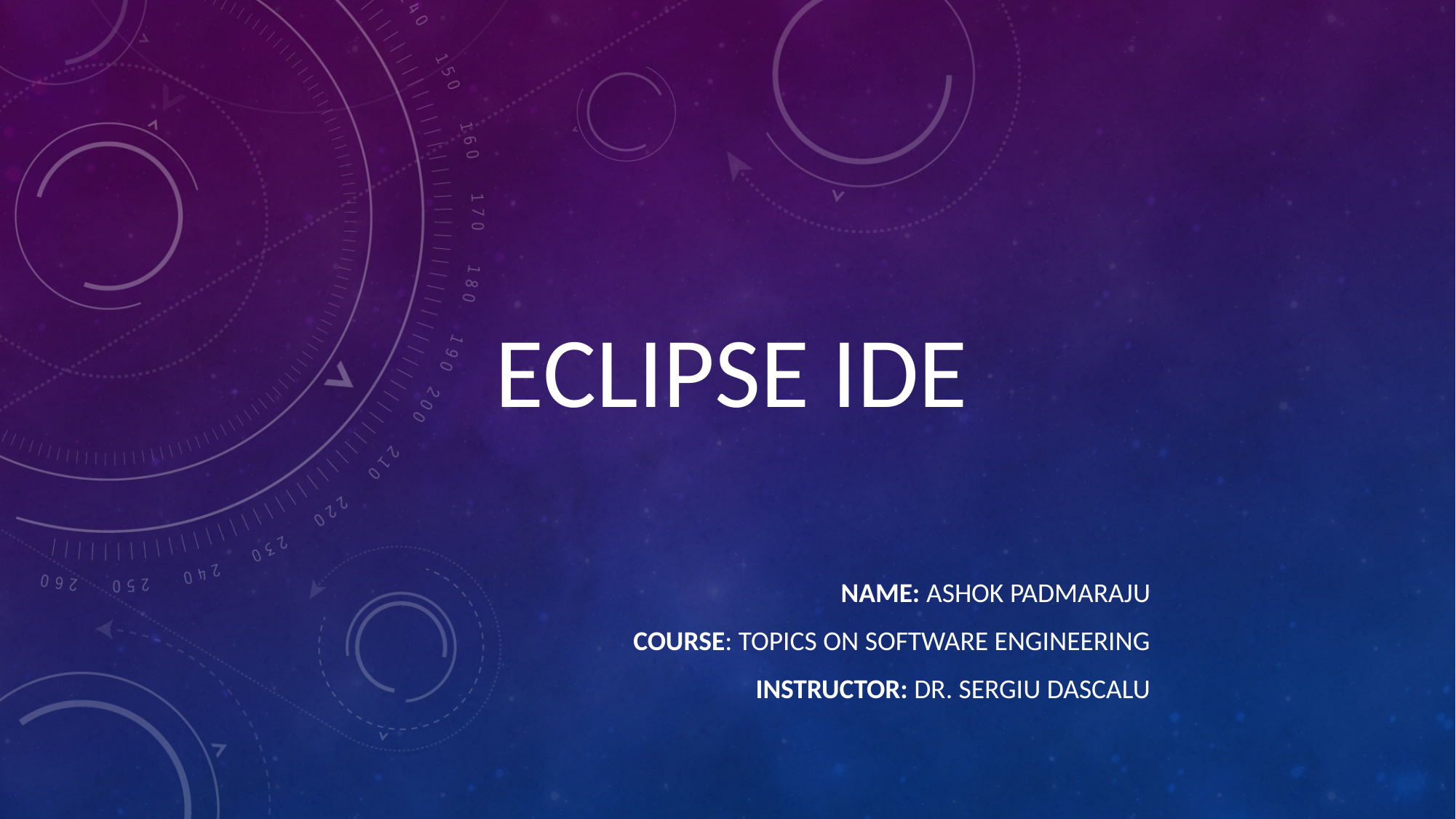

# ECLIPSE IDE
Name: Ashok Padmaraju
Course: Topics on Software Engineering
Instructor: Dr. Sergiu Dascalu